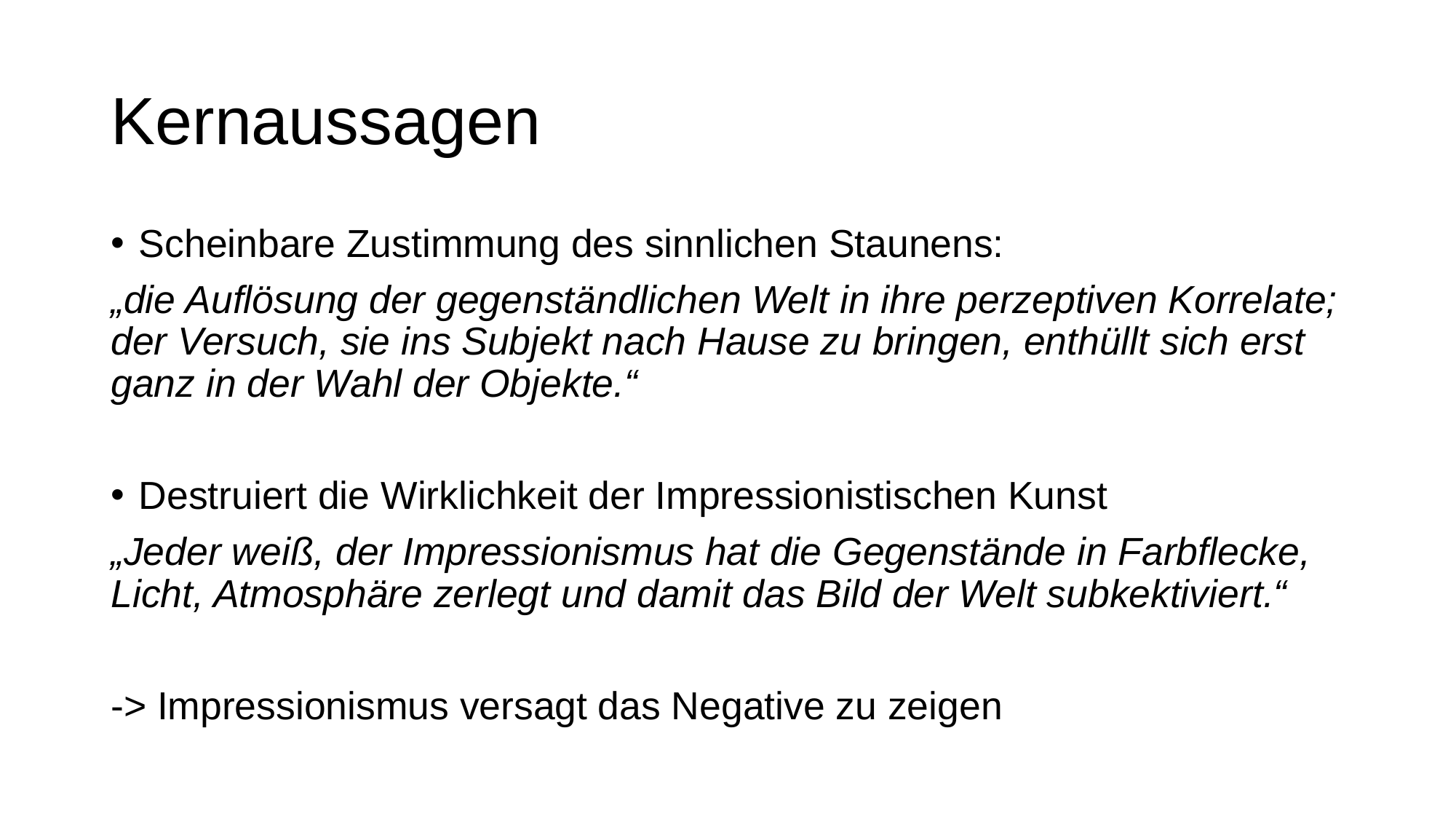

# Kernaussagen
Scheinbare Zustimmung des sinnlichen Staunens:
„die Auflösung der gegenständlichen Welt in ihre perzeptiven Korrelate; der Versuch, sie ins Subjekt nach Hause zu bringen, enthüllt sich erst ganz in der Wahl der Objekte.“

Destruiert die Wirklichkeit der Impressionistischen Kunst
„Jeder weiß, der Impressionismus hat die Gegenstände in Farbflecke, Licht, Atmosphäre zerlegt und damit das Bild der Welt subkektiviert.“

-> Impressionismus versagt das Negative zu zeigen